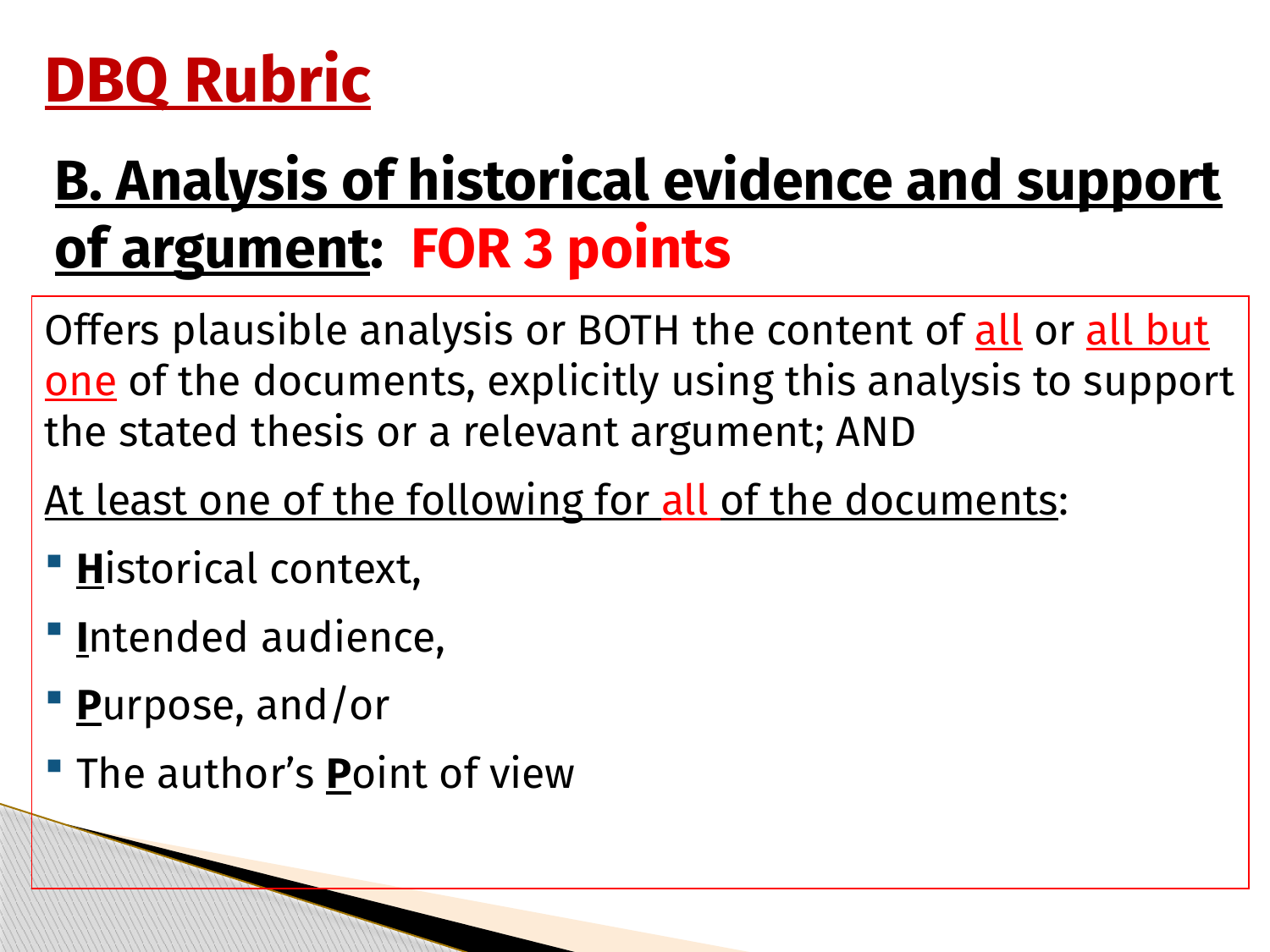

DBQ Rubric
B. Analysis of historical evidence and support of argument:  FOR 3 points
Offers plausible analysis or BOTH the content of all or all but one of the documents, explicitly using this analysis to support the stated thesis or a relevant argument; AND
At least one of the following for all of the documents:
Historical context,
Intended audience,
Purpose, and/or
The author’s Point of view